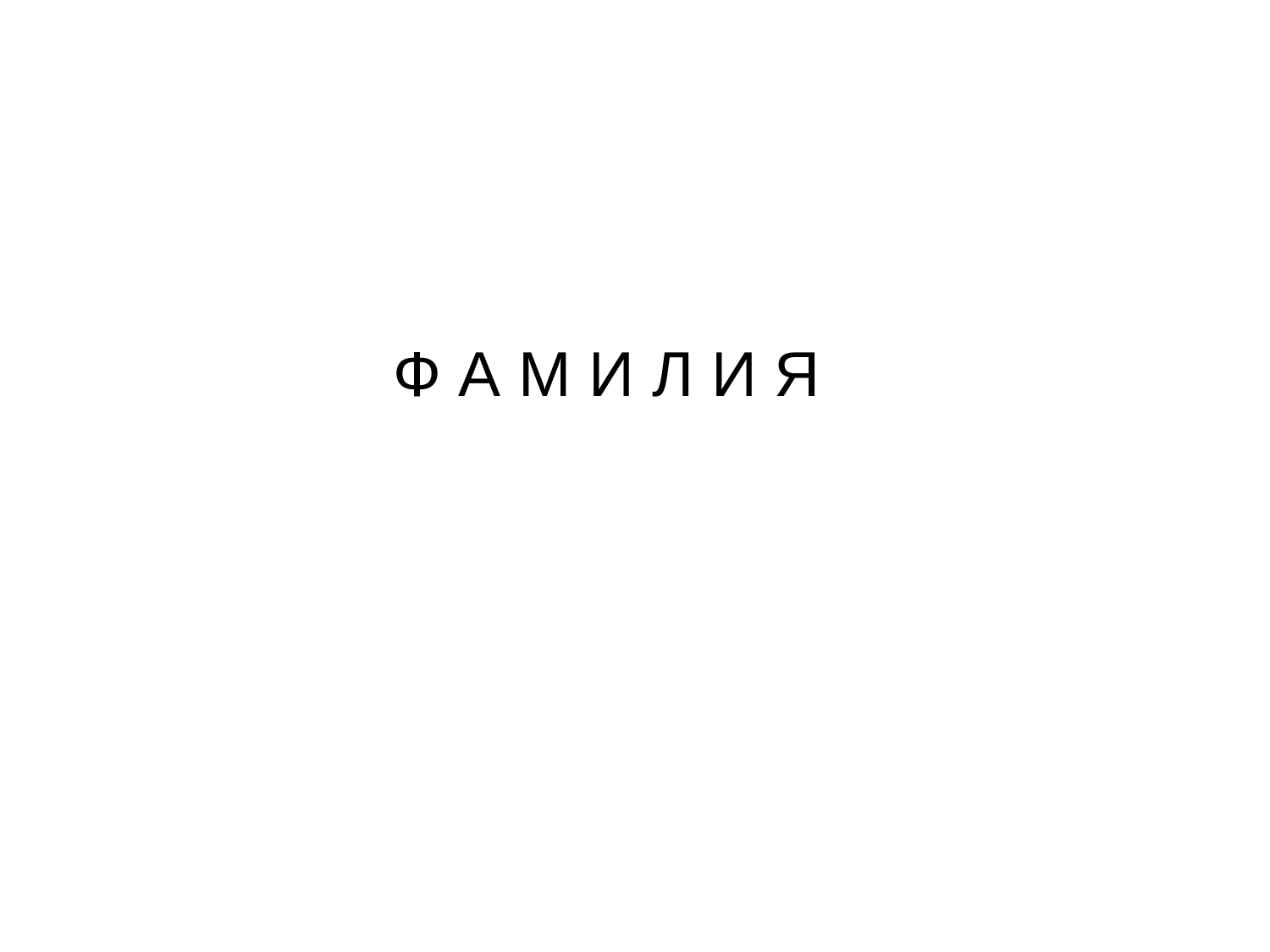

Ф А М И Л И Я